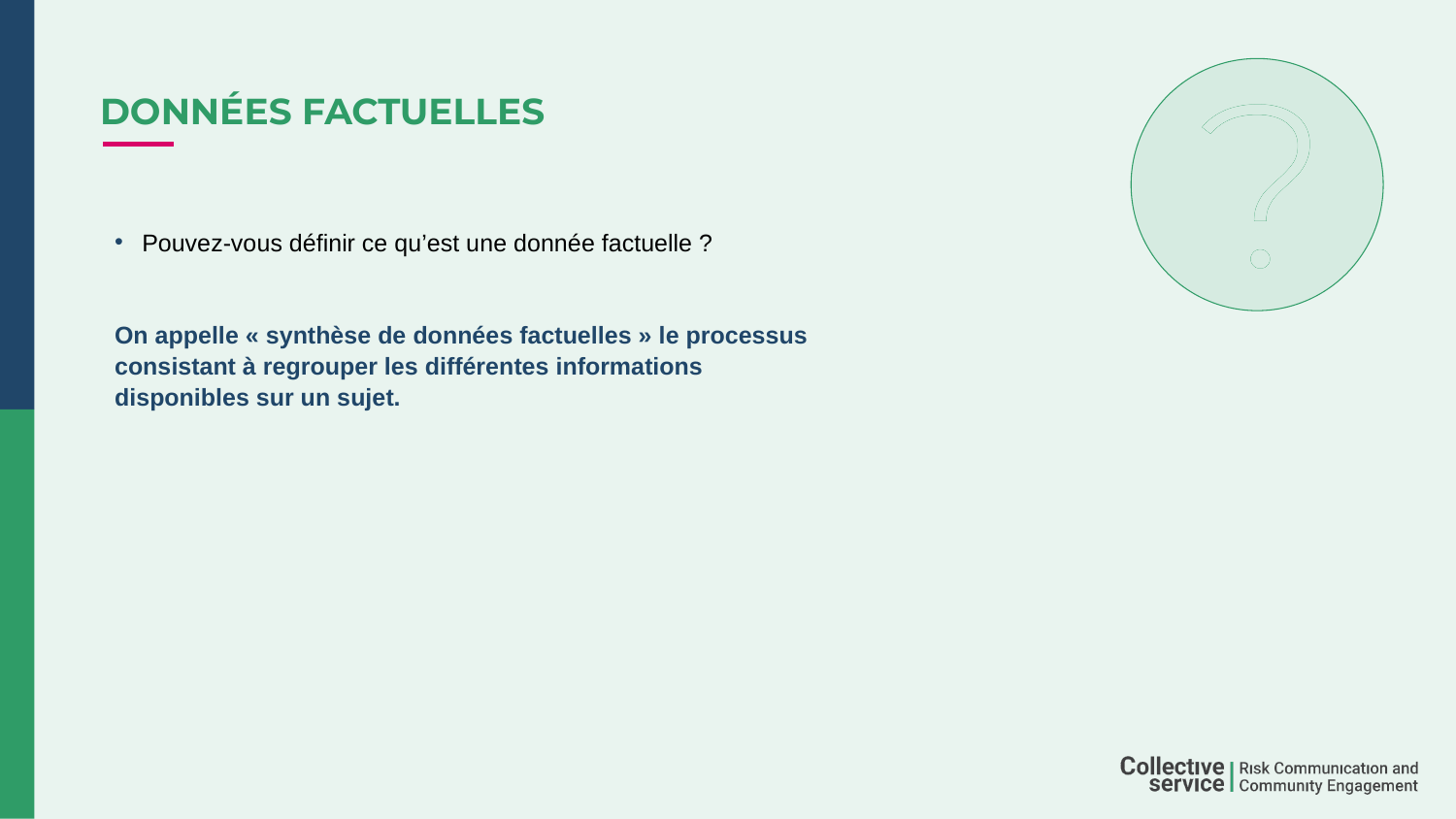

# Données factuelles
Pouvez-vous définir ce qu’est une donnée factuelle ?

On appelle « synthèse de données factuelles » le processus consistant à regrouper les différentes informations disponibles sur un sujet.